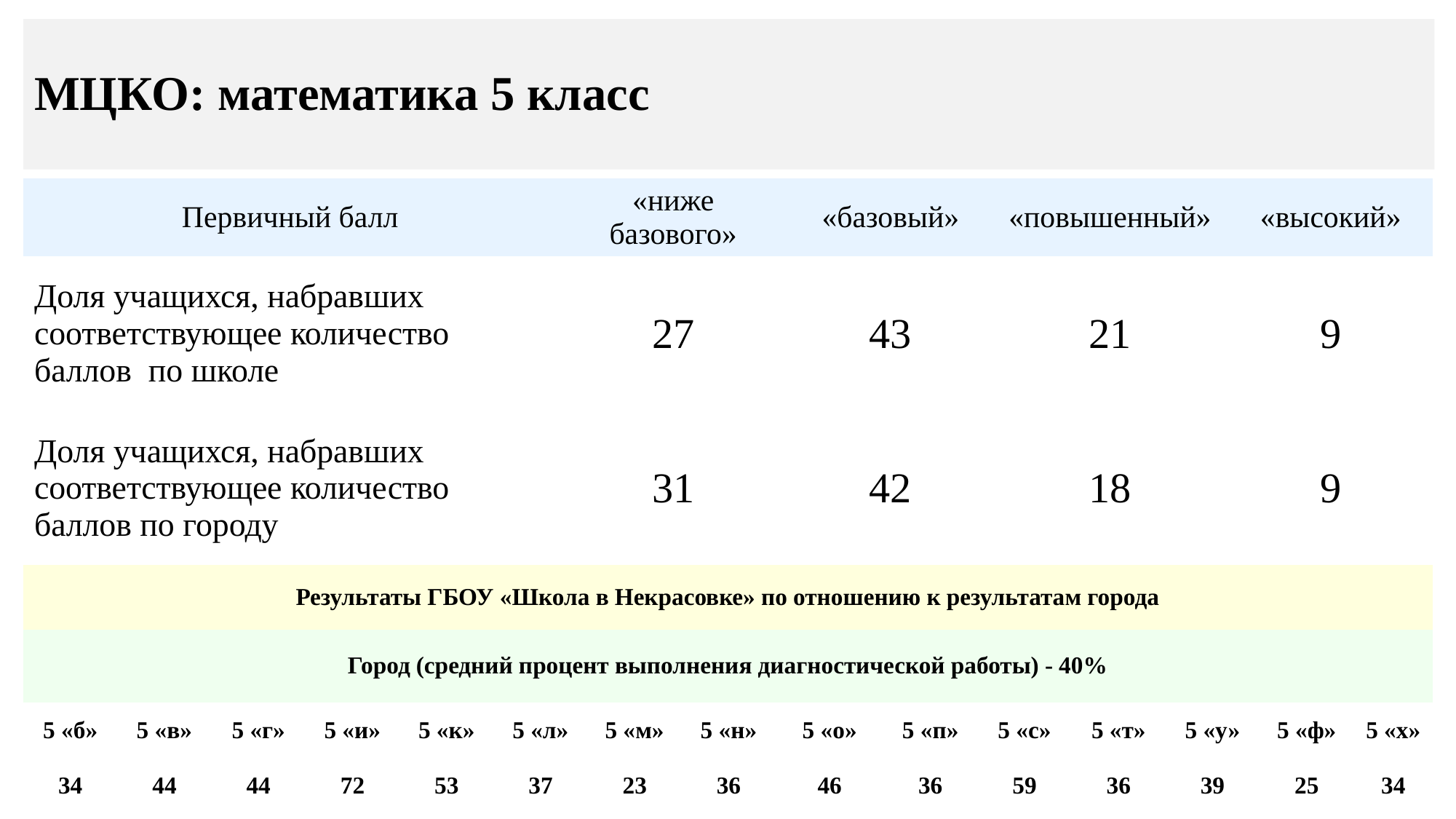

# МЦКО: математика 5 класс
| Первичный балл |  |  |  |  |  | «ниже базового» |  |  |  | «базовый» |  |  | «повышенный» |  |  | «высокий» |  |  |
| --- | --- | --- | --- | --- | --- | --- | --- | --- | --- | --- | --- | --- | --- | --- | --- | --- | --- | --- |
| Доля учащихся, набравших соответствующее количество баллов по школе |  |  |  |  |  | 27 |  |  |  | 43 |  |  | 21 |  |  | 9 |  |  |
| Доля учащихся, набравших соответствующее количество баллов по городу |  |  |  |  |  | 31 |  |  |  | 42 |  |  | 18 |  |  | 9 |  |  |
| Результаты ГБОУ «Школа в Некрасовке» по отношению к результатам города |  |  |  |  |  |  |  |  |  |  |  |  |  |  |  |  |  |  |
| Город (средний процент выполнения диагностической работы) - 40% |  |  |  |  |  |  |  |  |  |  |  |  |  |  |  |  |  |  |
| 5 «б» | 5 «в» | 5 «г» | 5 «и» | 5 «к» | 5 «л» |  | 5 «м» | 5 «н» | 5 «о» |  | 5 «п» | 5 «с» |  | 5 «т» | 5 «у» |  | 5 «ф» | 5 «х» |
| 34 | 44 | 44 | 72 | 53 | 37 |  | 23 | 36 | 46 |  | 36 | 59 |  | 36 | 39 |  | 25 | 34 |